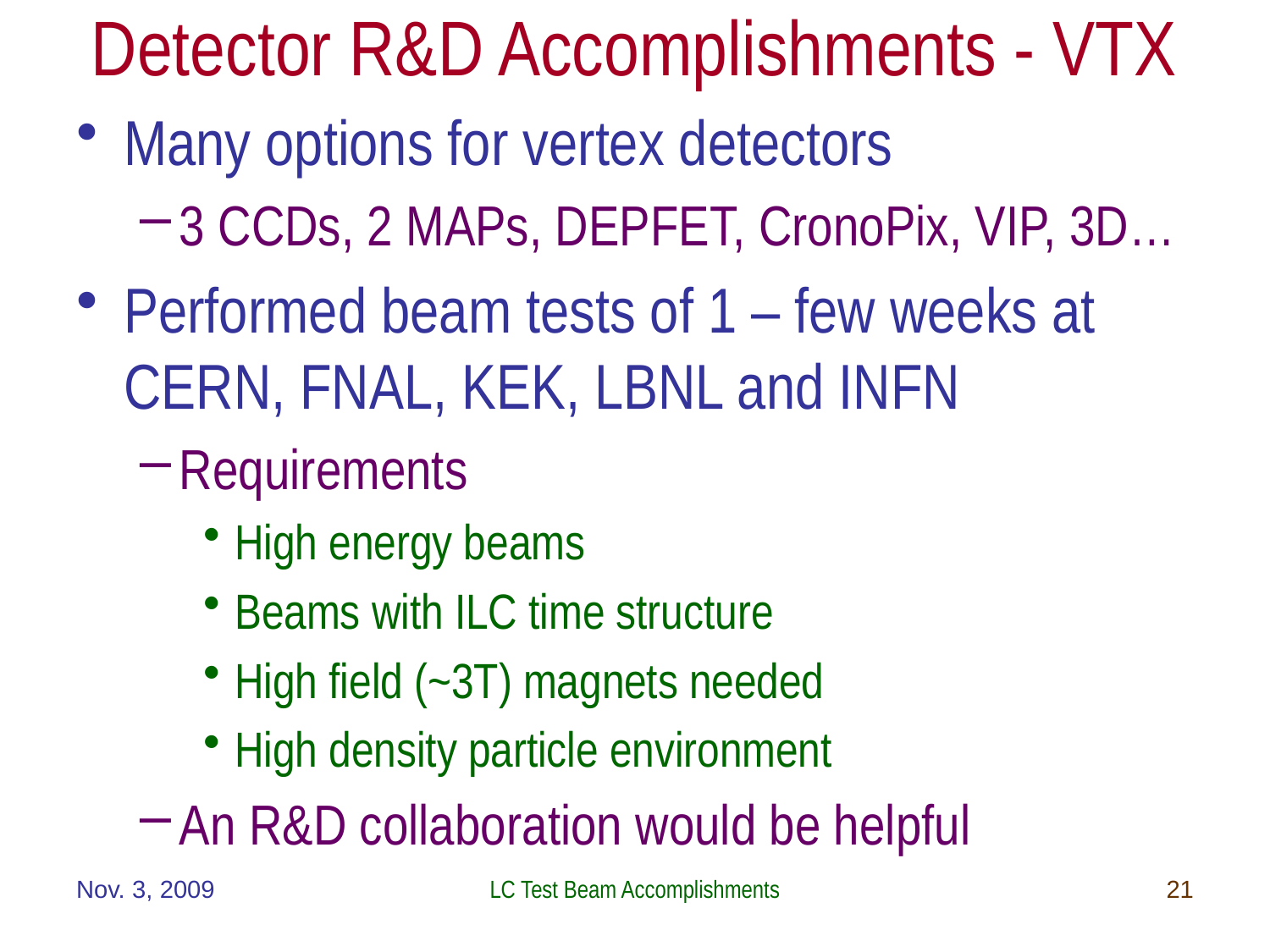

# Detector R&D Accomplishments - VTX
Many options for vertex detectors
3 CCDs, 2 MAPs, DEPFET, CronoPix, VIP, 3D…
Performed beam tests of 1 – few weeks at CERN, FNAL, KEK, LBNL and INFN
Requirements
High energy beams
Beams with ILC time structure
High field (~3T) magnets needed
High density particle environment
An R&D collaboration would be helpful

Nov. 3, 2009
LC Test Beam Accomplishments
21